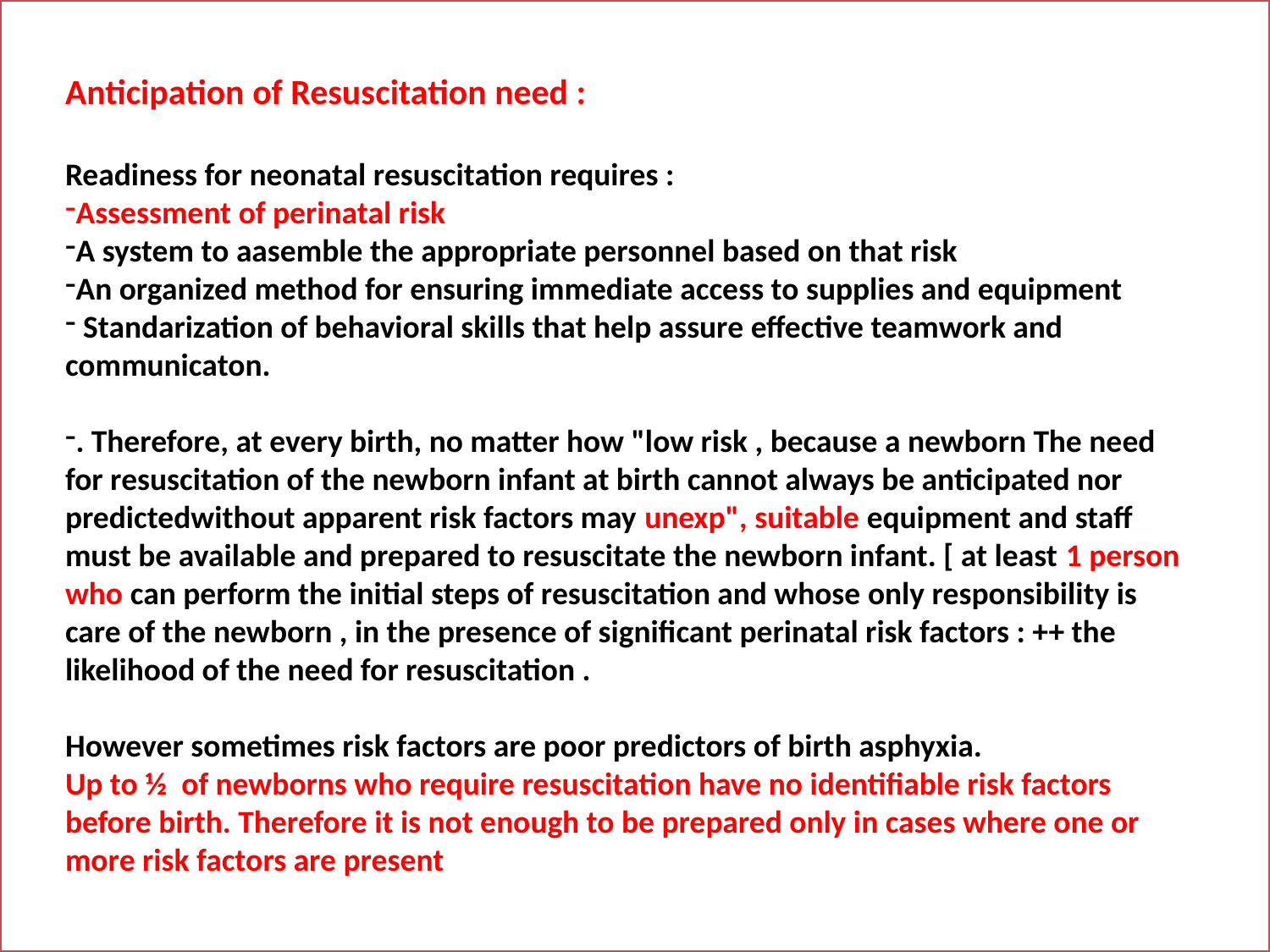

Anticipation of Resuscitation need :

Readiness for neonatal resuscitation requires :
Assessment of perinatal risk
A system to aasemble the appropriate personnel based on that risk
An organized method for ensuring immediate access to supplies and equipment
 Standarization of behavioral skills that help assure effective teamwork and communicaton.

. Therefore, at every birth, no matter how "low risk , because a newborn The need for resuscitation of the newborn infant at birth cannot always be anticipated nor predictedwithout apparent risk factors may unexp", suitable equipment and staff  must be available and prepared to resuscitate the newborn infant. [ at least 1 person who can perform the initial steps of resuscitation and whose only responsibility is care of the newborn , in the presence of significant perinatal risk factors : ++ the likelihood of the need for resuscitation .

However sometimes risk factors are poor predictors of birth asphyxia.
Up to ½  of newborns who require resuscitation have no identifiable risk factors before birth. Therefore it is not enough to be prepared only in cases where one or more risk factors are present
#